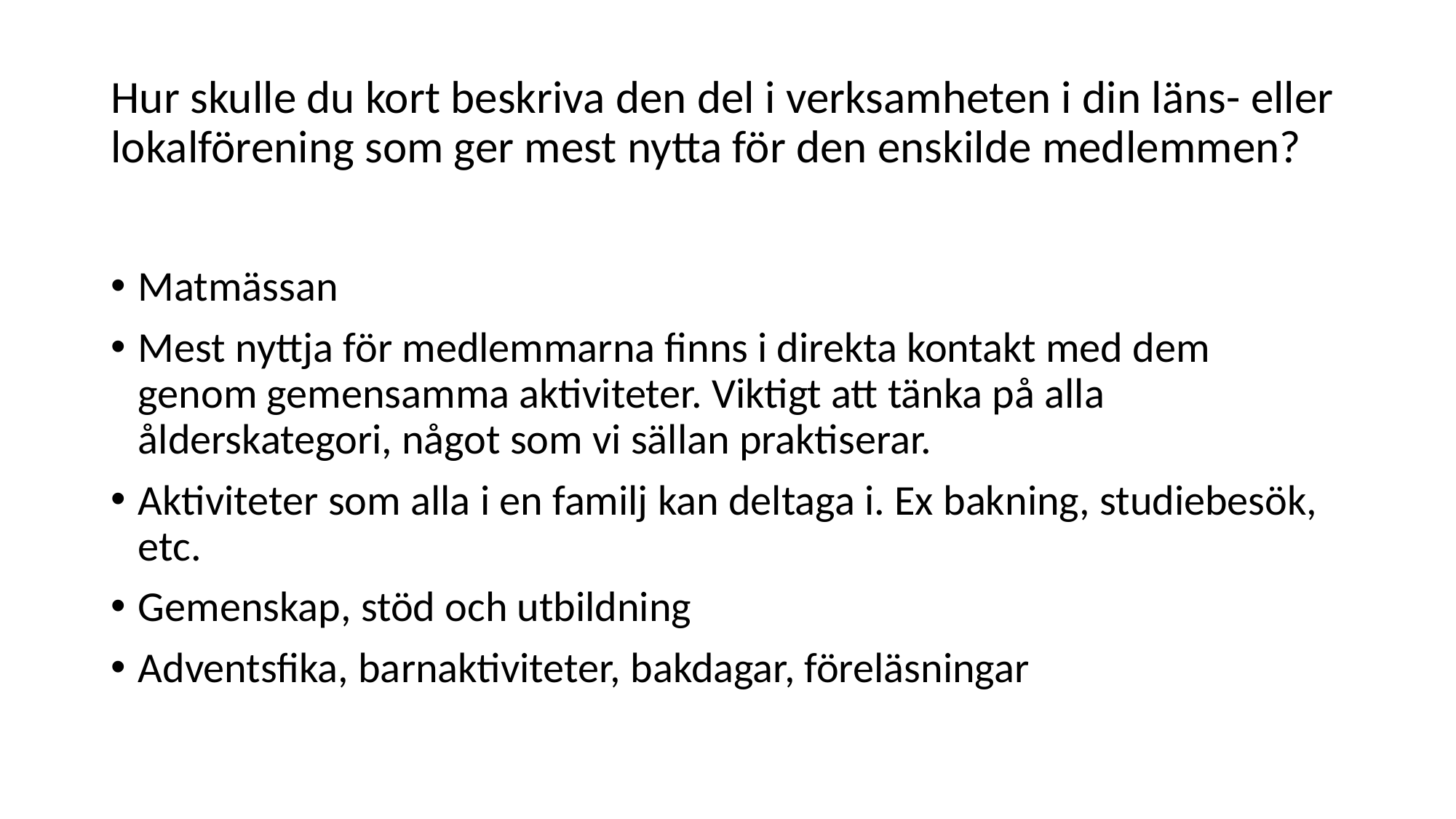

# Hur skulle du kort beskriva den del i verksamheten i din läns- eller lokalförening som ger mest nytta för den enskilde medlemmen?
Matmässan
Mest nyttja för medlemmarna finns i direkta kontakt med dem genom gemensamma aktiviteter. Viktigt att tänka på alla ålderskategori, något som vi sällan praktiserar.
Aktiviteter som alla i en familj kan deltaga i. Ex bakning, studiebesök, etc.
Gemenskap, stöd och utbildning
Adventsfika, barnaktiviteter, bakdagar, föreläsningar